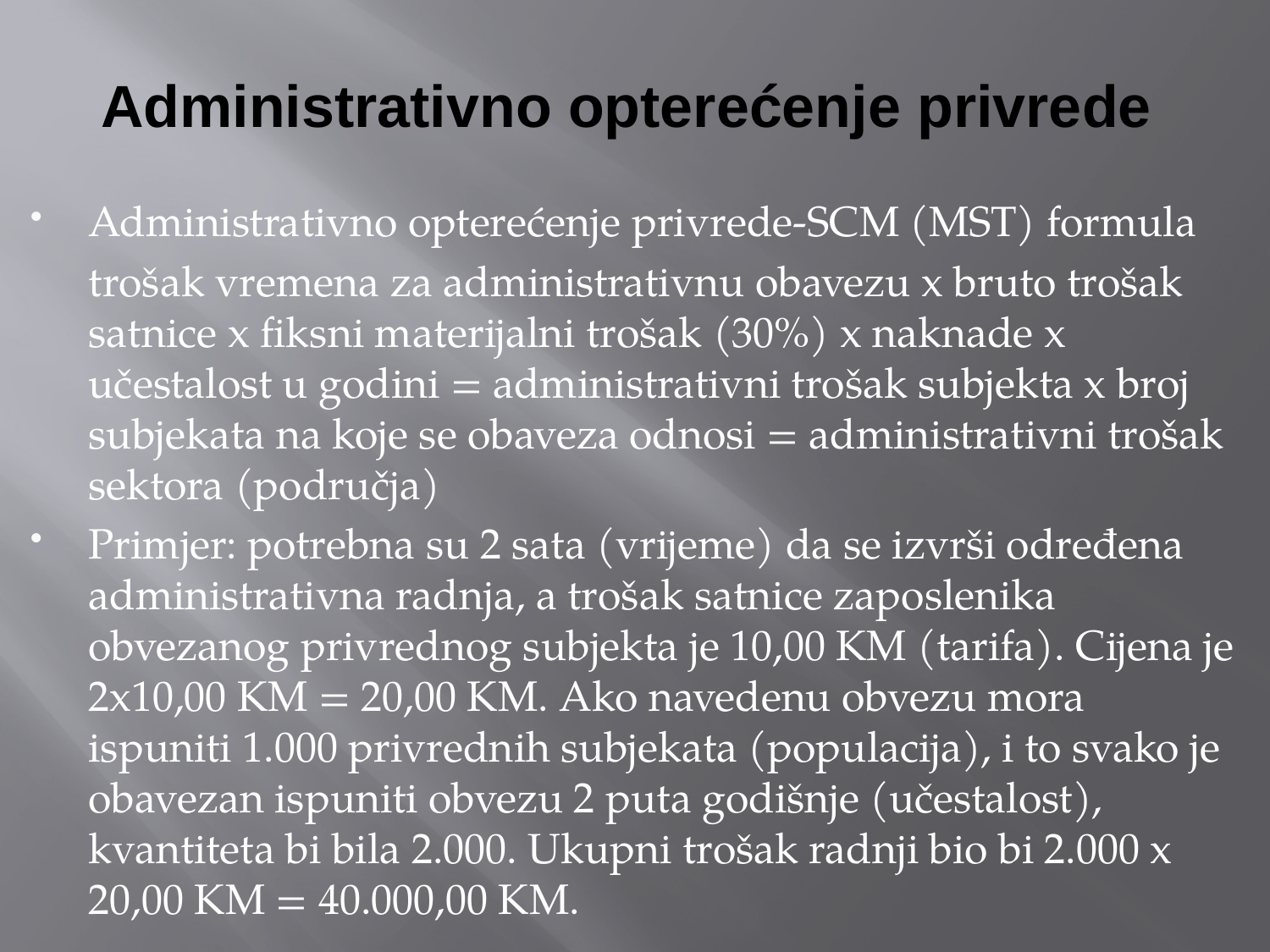

# Administrativno opterećenje privrede
Administrativno opterećenje privrede-SCM (MST) formula
	trošak vremena za administrativnu obavezu x bruto trošak satnice x fiksni materijalni trošak (30%) x naknade x učestalost u godini = administrativni trošak subjekta x broj subjekata na koje se obaveza odnosi = administrativni trošak sektora (područja)
Primjer: potrebna su 2 sata (vrijeme) da se izvrši određena administrativna radnja, a trošak satnice zaposlenika obvezanog privrednog subjekta je 10,00 KM (tarifa). Cijena je 2x10,00 KM = 20,00 KM. Ako navedenu obvezu mora ispuniti 1.000 privrednih subjekata (populacija), i to svako je obavezan ispuniti obvezu 2 puta godišnje (učestalost), kvantiteta bi bila 2.000. Ukupni trošak radnji bio bi 2.000 x 20,00 KM = 40.000,00 KM.